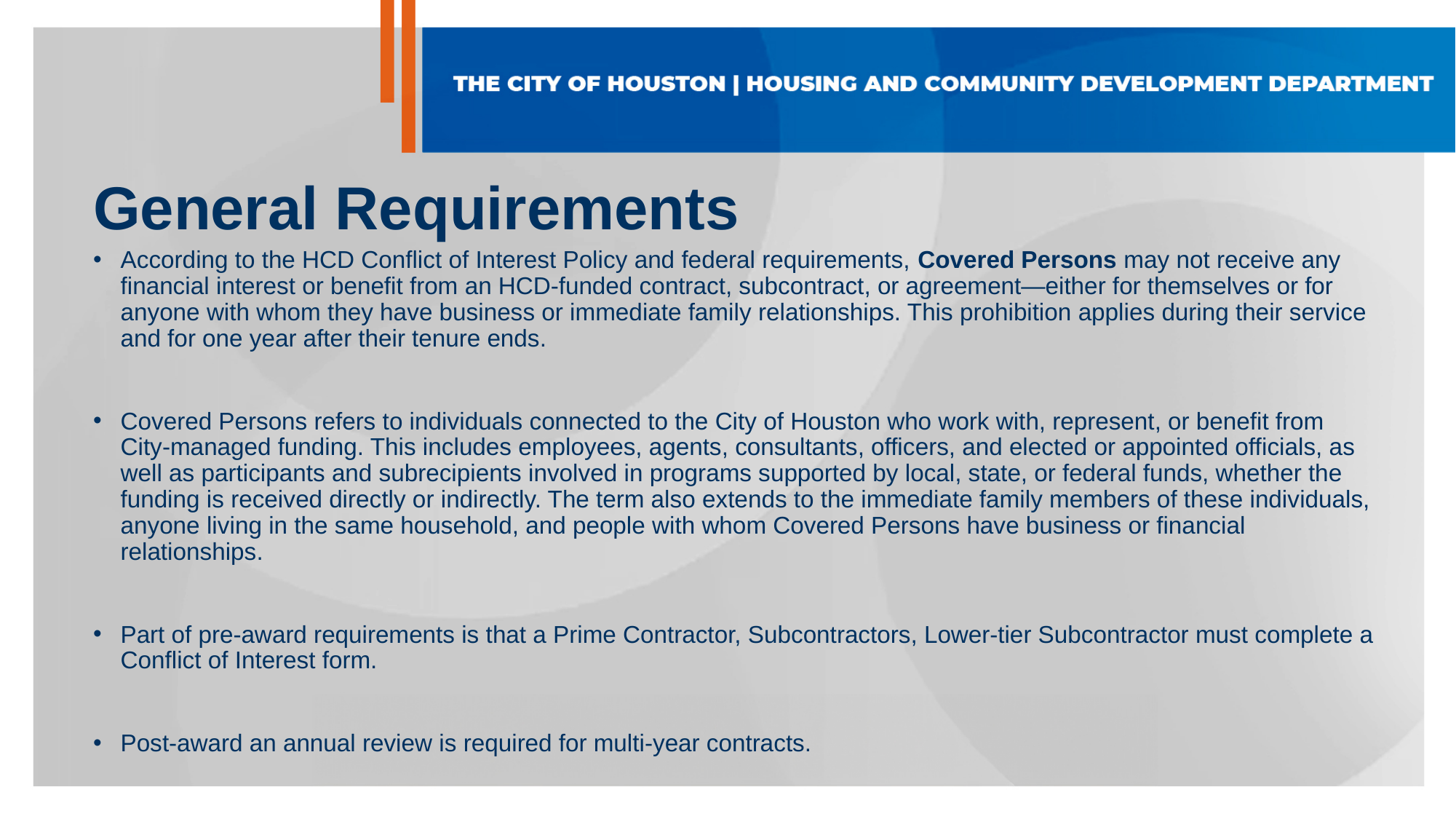

# General Requirements
According to the HCD Conflict of Interest Policy and federal requirements, Covered Persons may not receive any financial interest or benefit from an HCD‑funded contract, subcontract, or agreement—either for themselves or for anyone with whom they have business or immediate family relationships. This prohibition applies during their service and for one year after their tenure ends.

Covered Persons refers to individuals connected to the City of Houston who work with, represent, or benefit from City‑managed funding. This includes employees, agents, consultants, officers, and elected or appointed officials, as well as participants and subrecipients involved in programs supported by local, state, or federal funds, whether the funding is received directly or indirectly. The term also extends to the immediate family members of these individuals, anyone living in the same household, and people with whom Covered Persons have business or financial relationships.

Part of pre-award requirements is that a Prime Contractor, Subcontractors, Lower-tier Subcontractor must complete a Conflict of Interest form.

Post-award an annual review is required for multi‑year contracts.